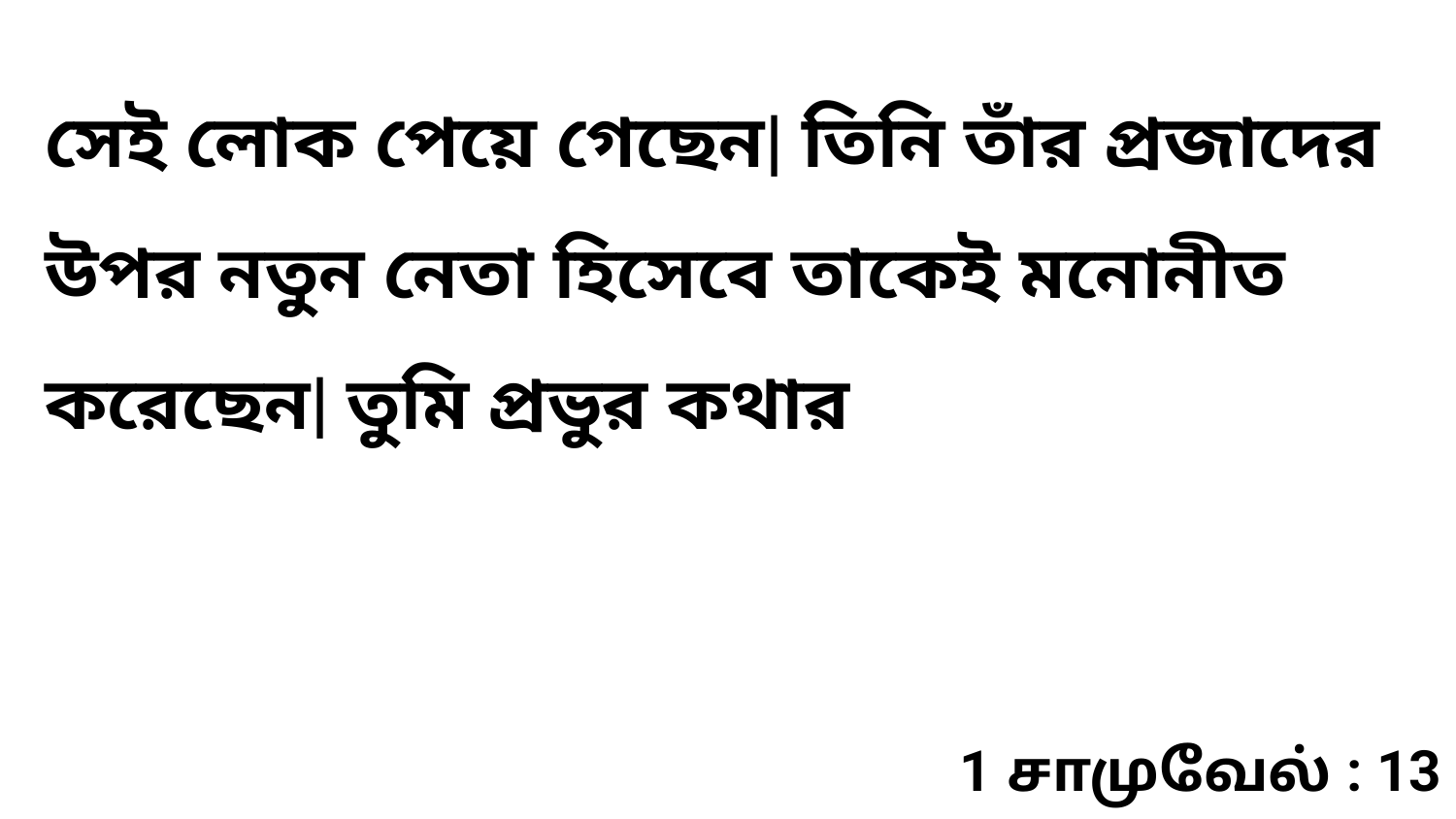

সেই লোক পেয়ে গেছেন| তিনি তাঁর প্রজাদের উপর নতুন নেতা হিসেবে তাকেই মনোনীত করেছেন| তুমি প্রভুর কথার
1 சாமுவேல் : 13